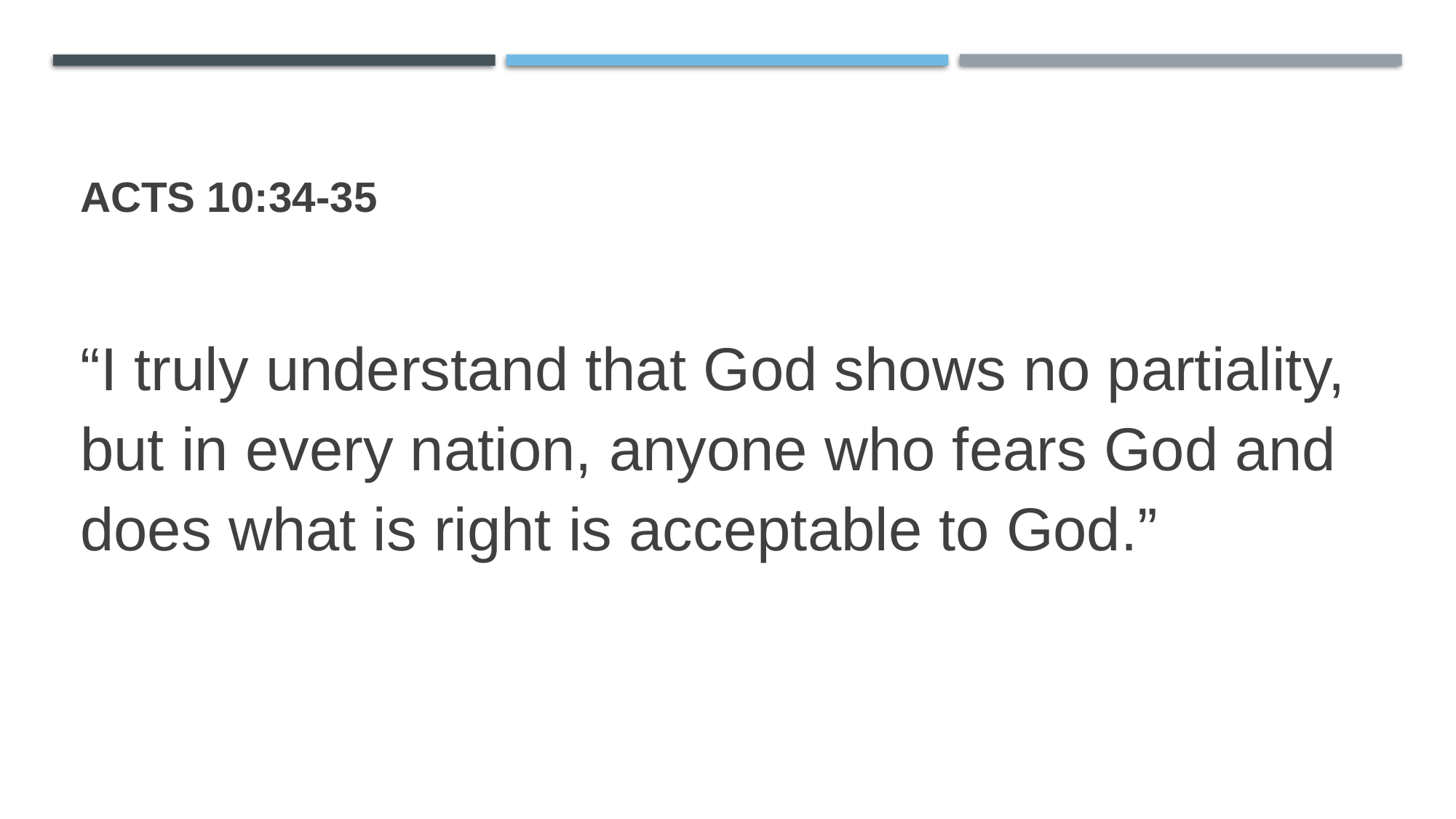

# Acts 10:34-35
“I truly understand that God shows no partiality, but in every nation, anyone who fears God and does what is right is acceptable to God.”